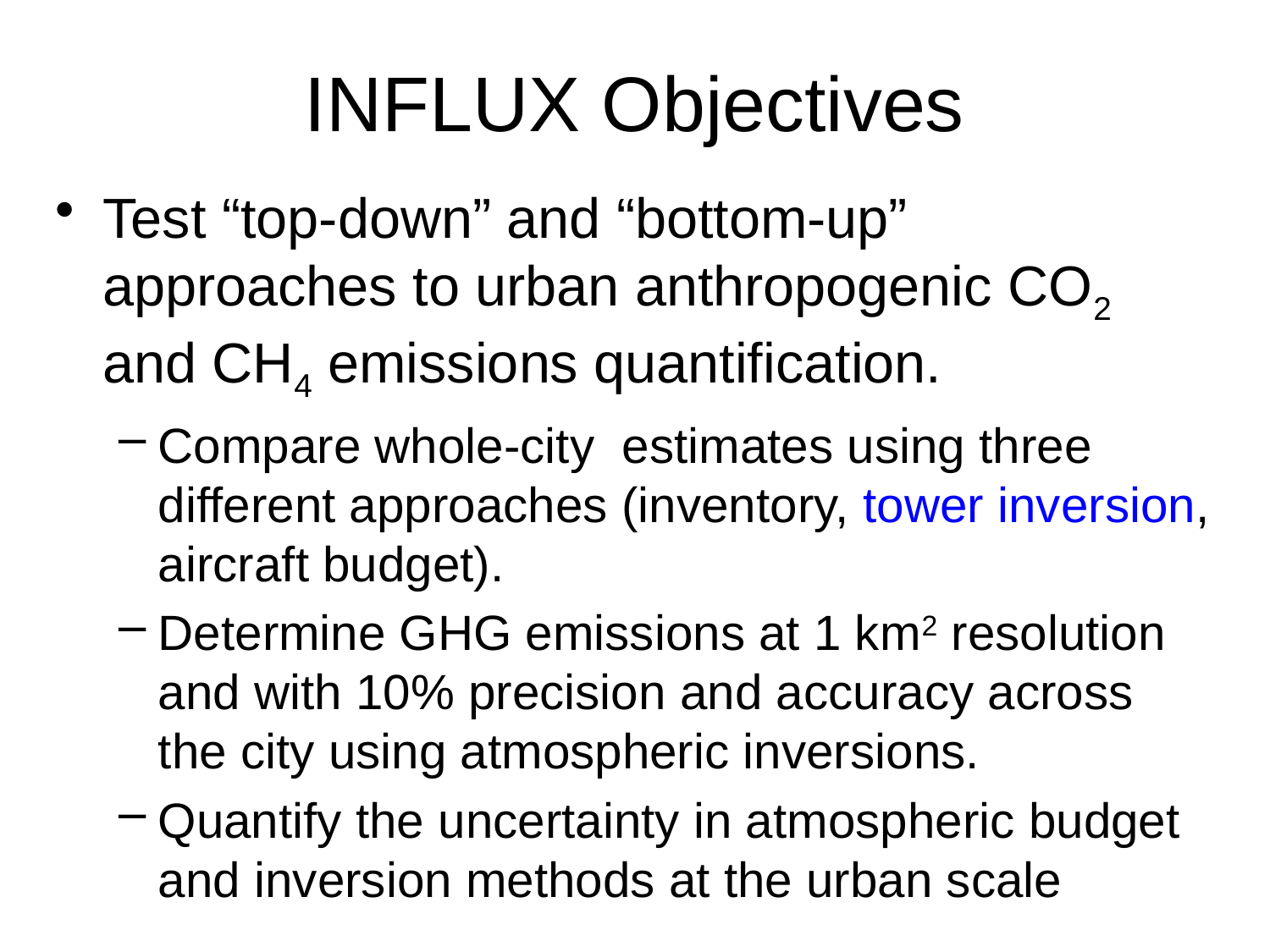

# INFLUX Objectives
Test “top-down” and “bottom-up” approaches to urban anthropogenic CO2 and CH4 emissions quantification.
Compare whole-city  estimates using three different approaches (inventory, tower inversion, aircraft budget).
Determine GHG emissions at 1 km2 resolution and with 10% precision and accuracy across the city using atmospheric inversions.
Quantify the uncertainty in atmospheric budget and inversion methods at the urban scale